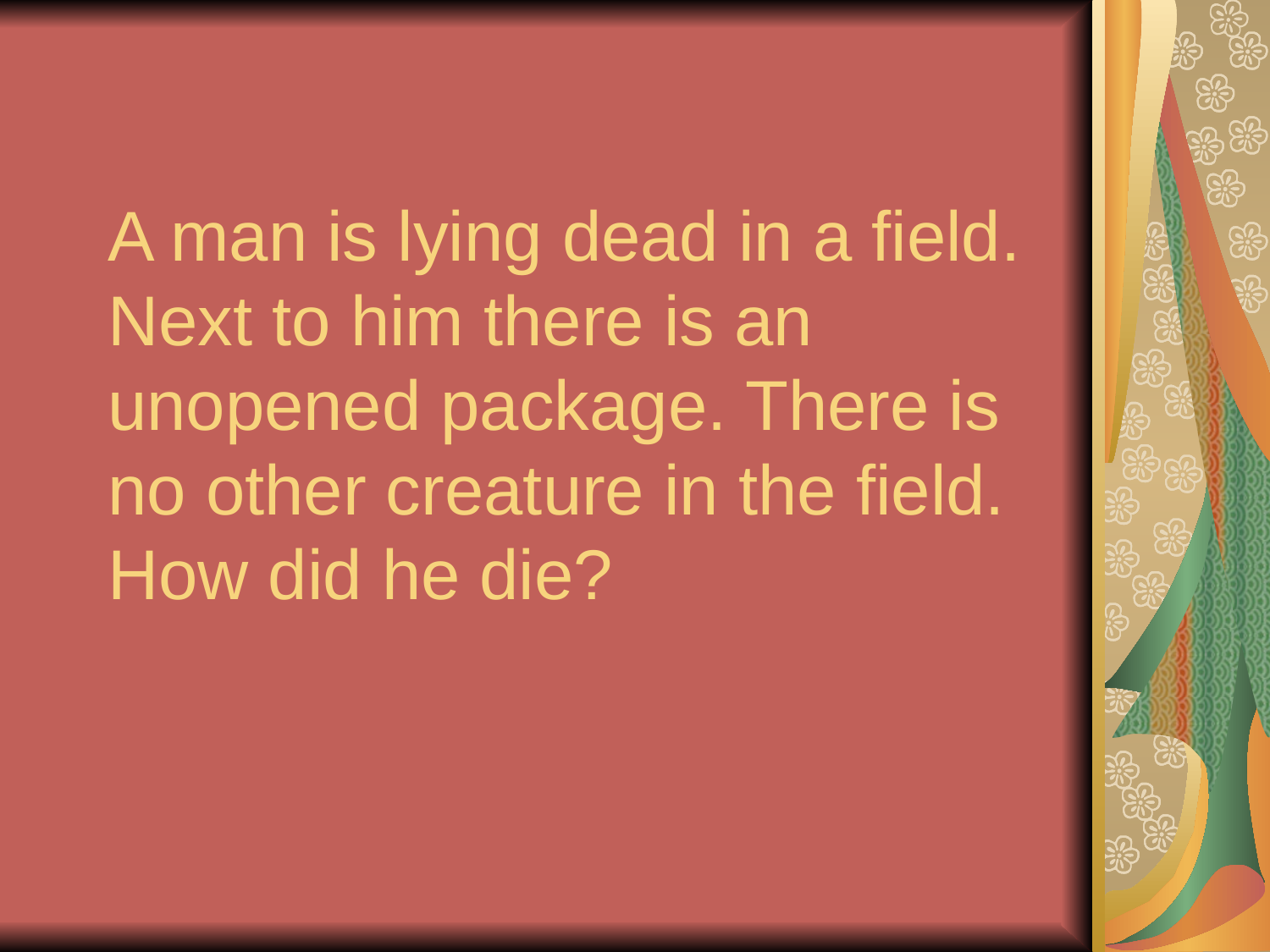

# A man is lying dead in a field. Next to him there is an unopened package. There is no other creature in the field. How did he die?